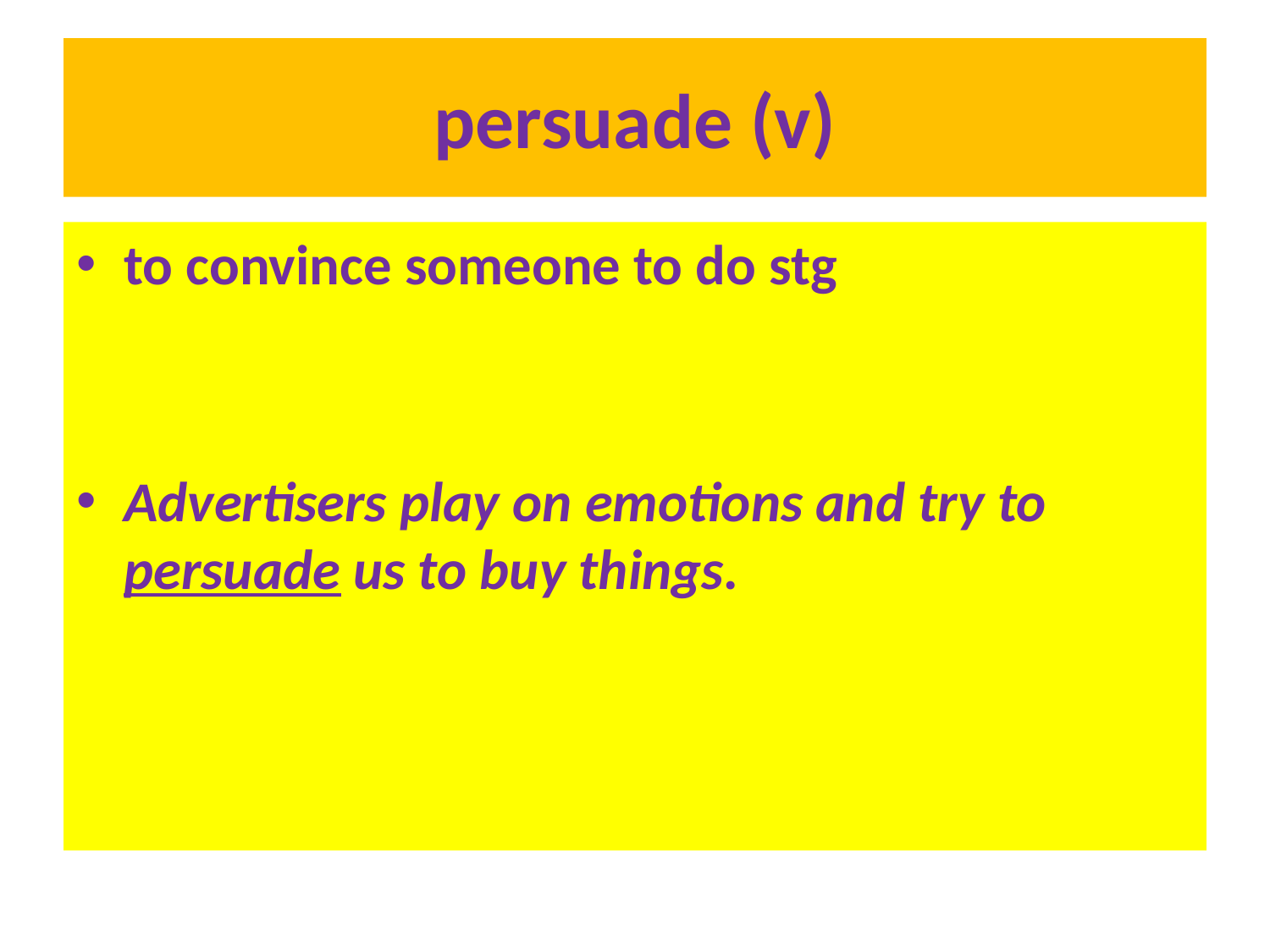

# persuade (v)
to convince someone to do stg

Advertisers play on emotions and try to persuade us to buy things.